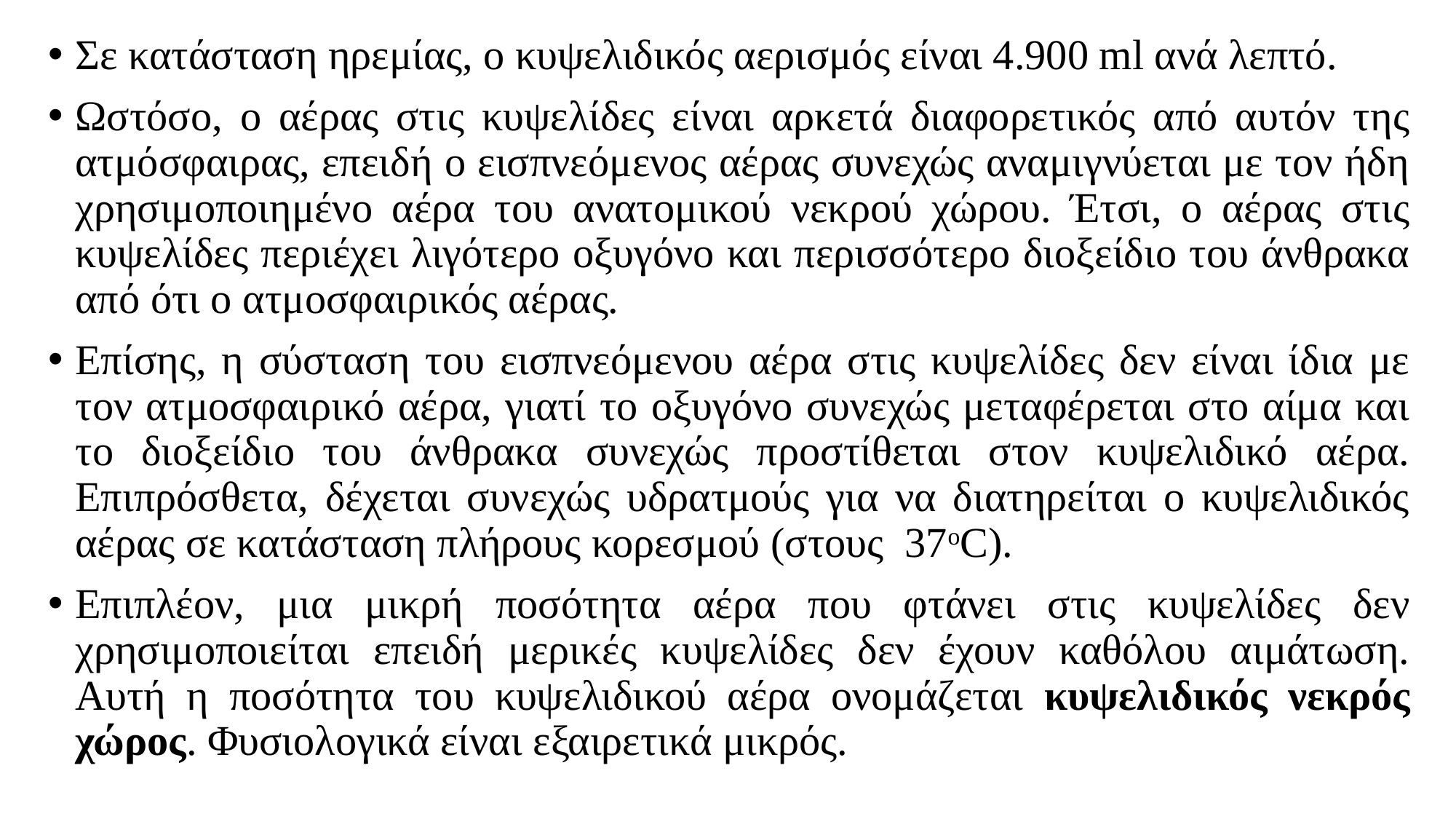

Σε κατάσταση ηρεμίας, ο κυψελιδικός αερισμός είναι 4.900 ml ανά λεπτό.
Ωστόσο, ο αέρας στις κυψελίδες είναι αρκετά διαφορετικός από αυτόν της ατμόσφαιρας, επειδή ο εισπνεόμενος αέρας συνεχώς αναμιγνύεται με τον ήδη χρησιμοποιημένο αέρα του ανατομικού νεκρού χώρου. Έτσι, ο αέρας στις κυψελίδες περιέχει λιγότερο οξυγόνο και περισσότερο διοξείδιο του άνθρακα από ότι ο ατμοσφαιρικός αέρας.
Επίσης, η σύσταση του εισπνεόμενου αέρα στις κυψελίδες δεν είναι ίδια με τον ατμοσφαιρικό αέρα, γιατί το οξυγόνο συνεχώς μεταφέρεται στο αίμα και το διοξείδιο του άνθρακα συνεχώς προστίθεται στον κυψελιδικό αέρα. Επιπρόσθετα, δέχεται συνεχώς υδρατμούς για να διατηρείται ο κυψελιδικός αέρας σε κατάσταση πλήρους κορεσμού (στους  37οC).
Επιπλέον, μια μικρή ποσότητα αέρα που φτάνει στις κυψελίδες δεν χρησιμοποιείται επειδή μερικές κυψελίδες δεν έχουν καθόλου αιμάτωση. Αυτή η ποσότητα του κυψελιδικού αέρα ονομάζεται κυψελιδικός νεκρός χώρος. Φυσιολογικά είναι εξαιρετικά μικρός.